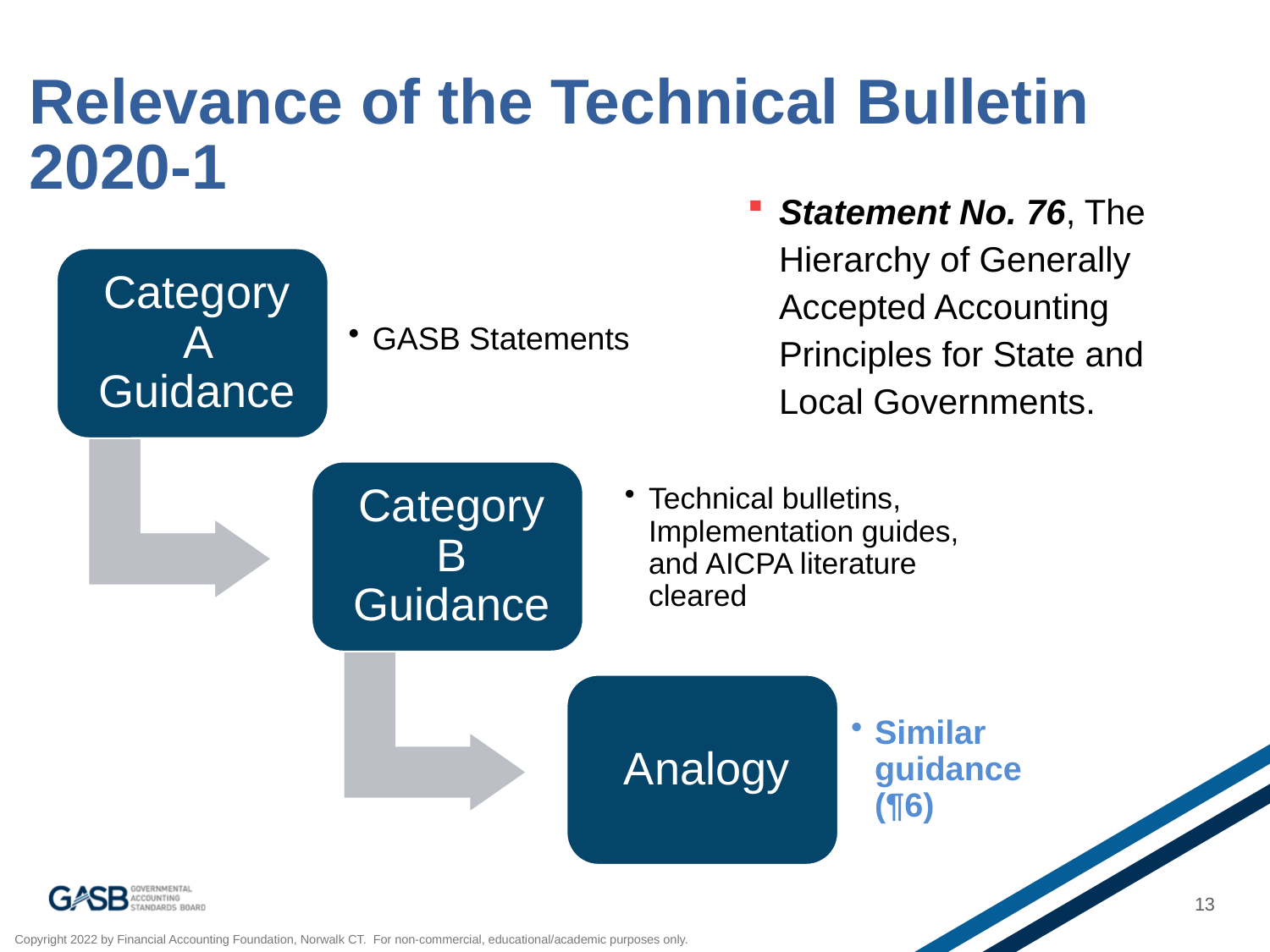

# Relevance of the Technical Bulletin 2020-1
Statement No. 76, The Hierarchy of Generally Accepted Accounting Principles for State and Local Governments.
Category A Guidance
GASB Statements
Category B Guidance
Technical bulletins, Implementation guides, and AICPA literature cleared
Analogy
Similar guidance (¶6)
13